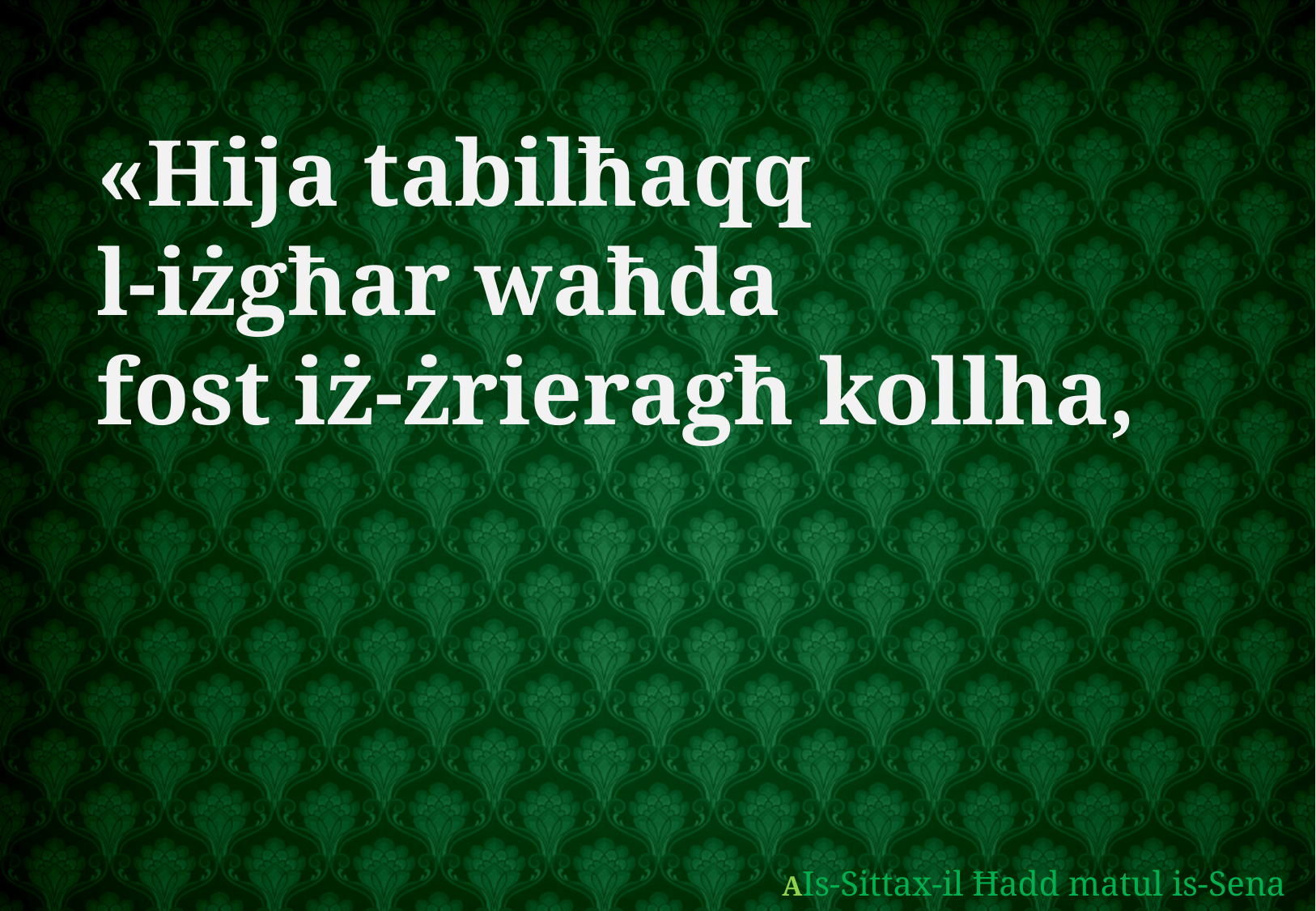

«Hija tabilħaqq
l-iżgħar waħda
fost iż-żrieragħ kollha,
AIs-Sittax-il Ħadd matul is-Sena